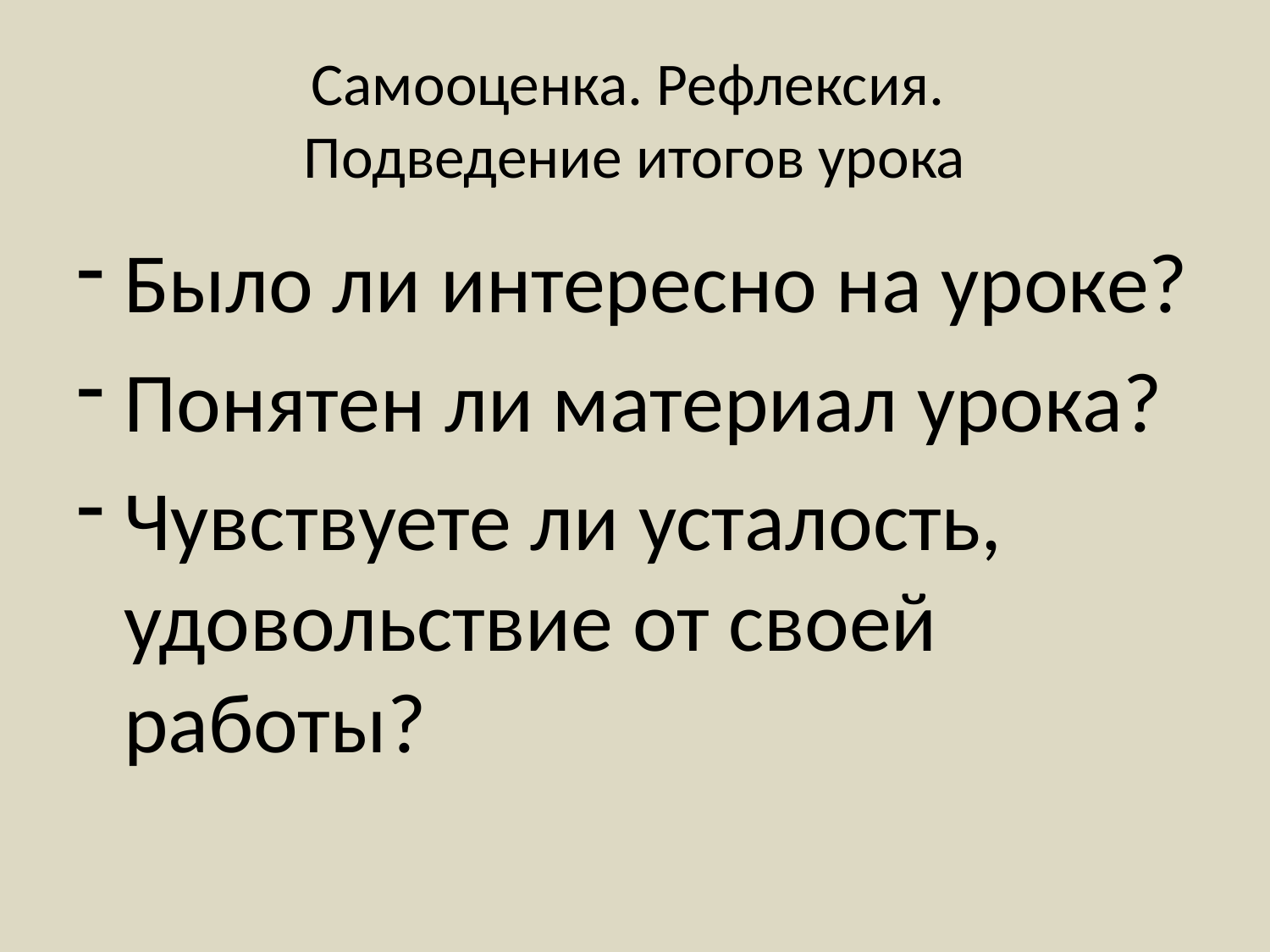

# Самооценка. Рефлексия. Подведение итогов урока
Было ли интересно на уроке?
Понятен ли материал урока?
Чувствуете ли усталость, удовольствие от своей работы?